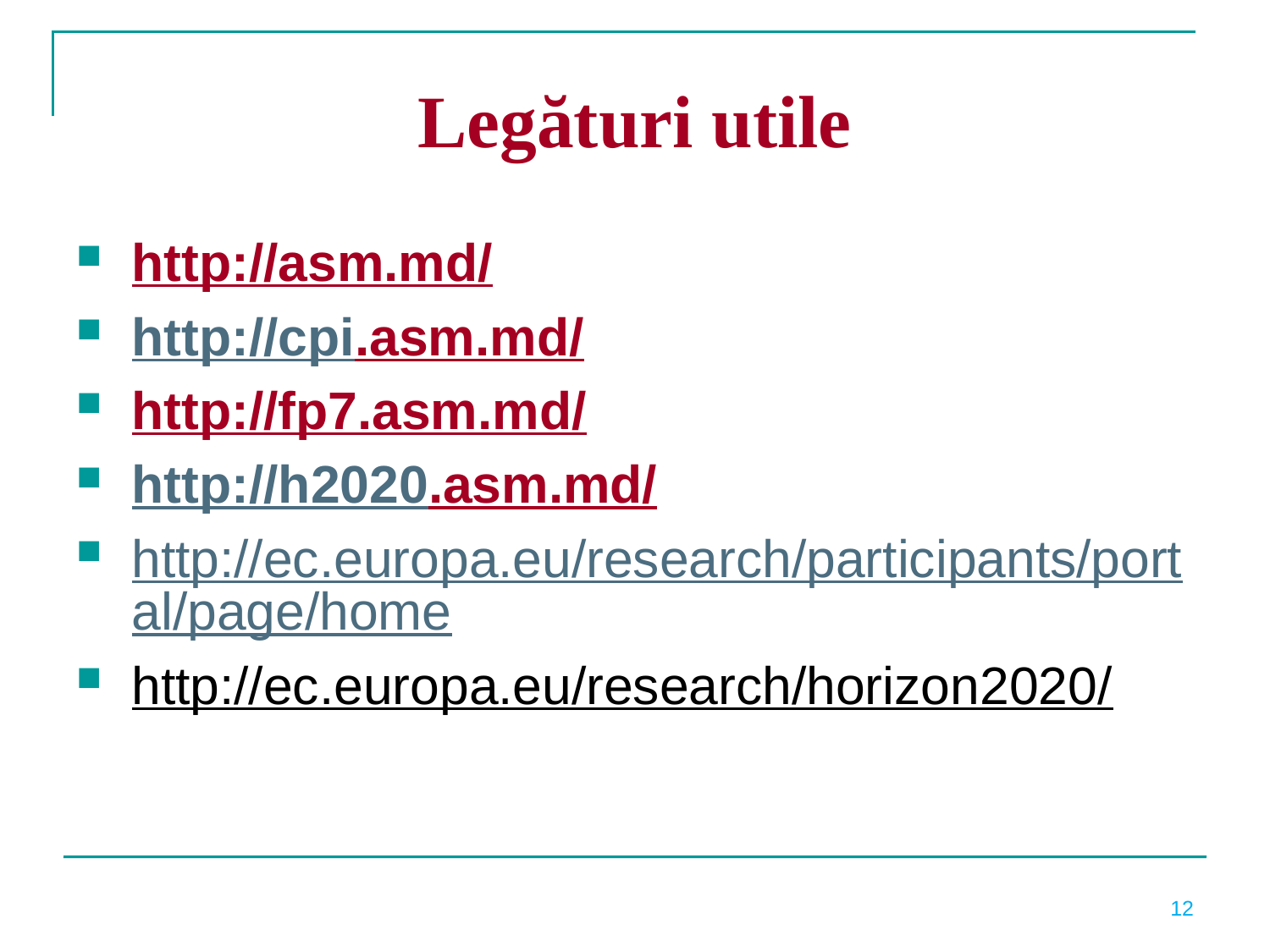

Legături utile
http://asm.md/
http://cpi.asm.md/
http://fp7.asm.md/
http://h2020.asm.md/
http://ec.europa.eu/research/participants/portal/page/home
http://ec.europa.eu/research/horizon2020/
12